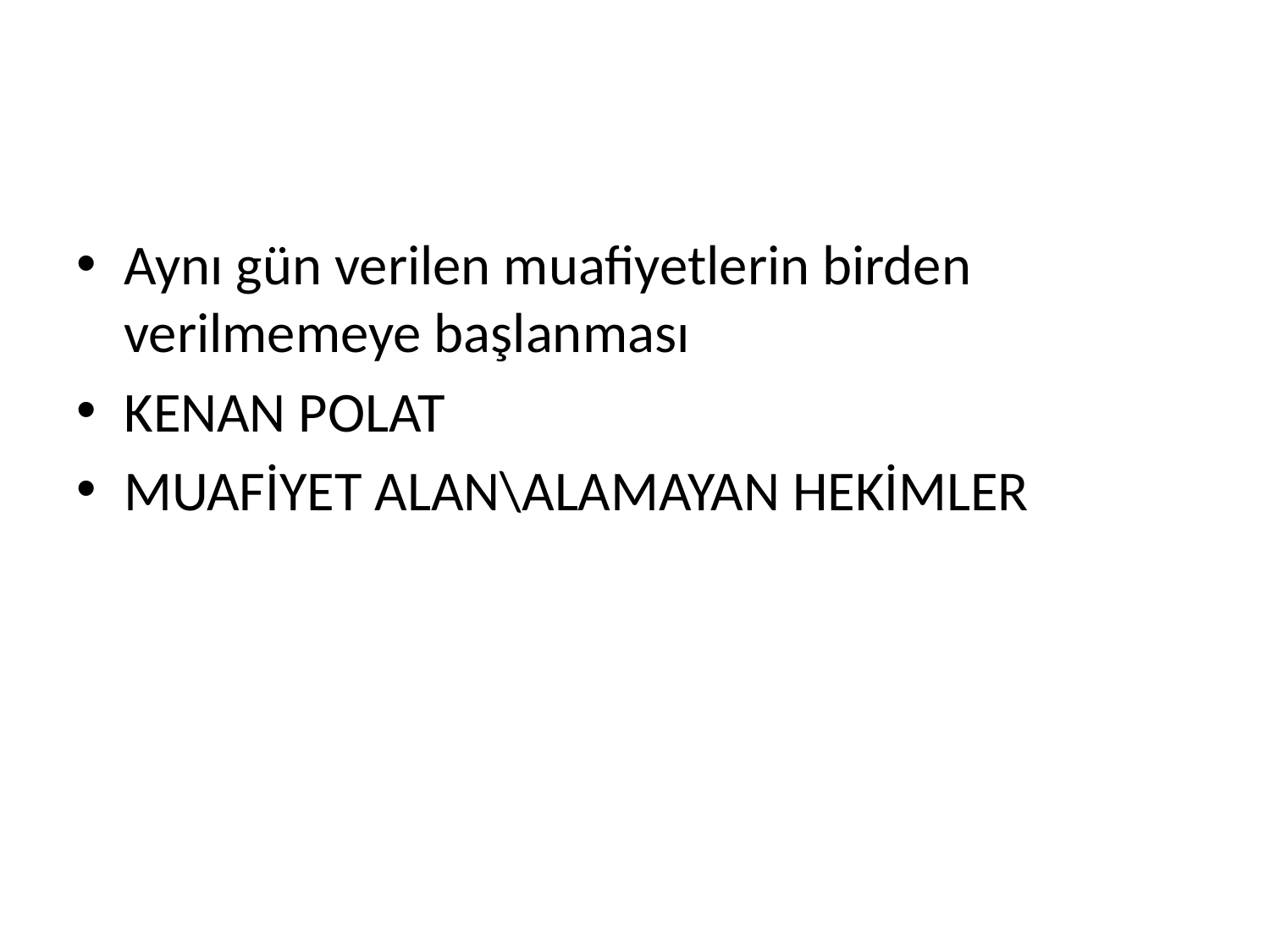

#
Aynı gün verilen muafiyetlerin birden verilmemeye başlanması
KENAN POLAT
MUAFİYET ALAN\ALAMAYAN HEKİMLER